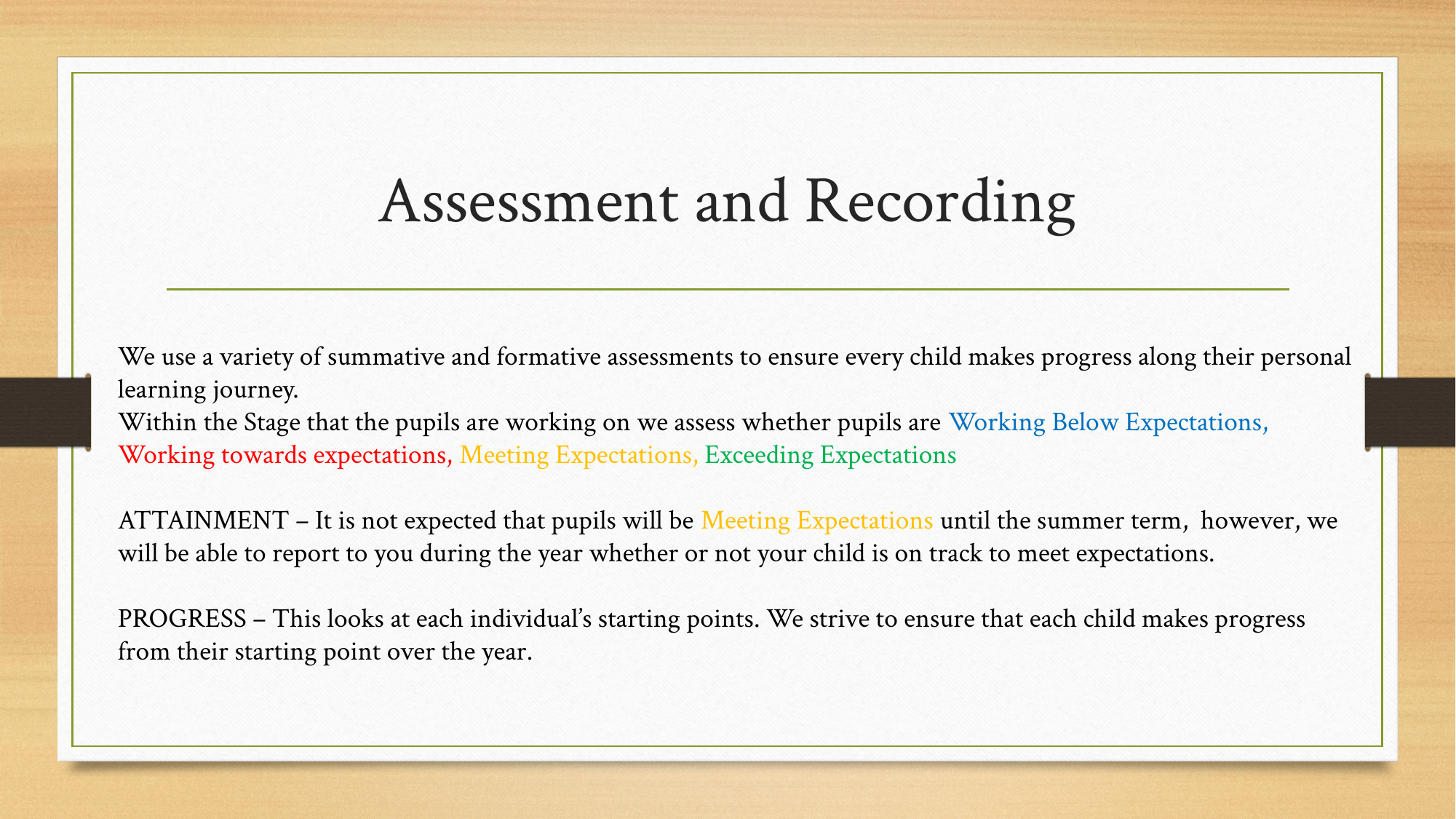

# Assessment and Recording
We use a variety of summative and formative assessments to ensure every child makes progress along their personal learning journey.
Within the Stage that the pupils are working on we assess whether pupils are Working Below Expectations, Working towards expectations, Meeting Expectations, Exceeding Expectations

ATTAINMENT – It is not expected that pupils will be Meeting Expectations until the summer term,  however, we will be able to report to you during the year whether or not your child is on track to meet expectations.

PROGRESS – This looks at each individual’s starting points. We strive to ensure that each child makes progress from their starting point over the year.